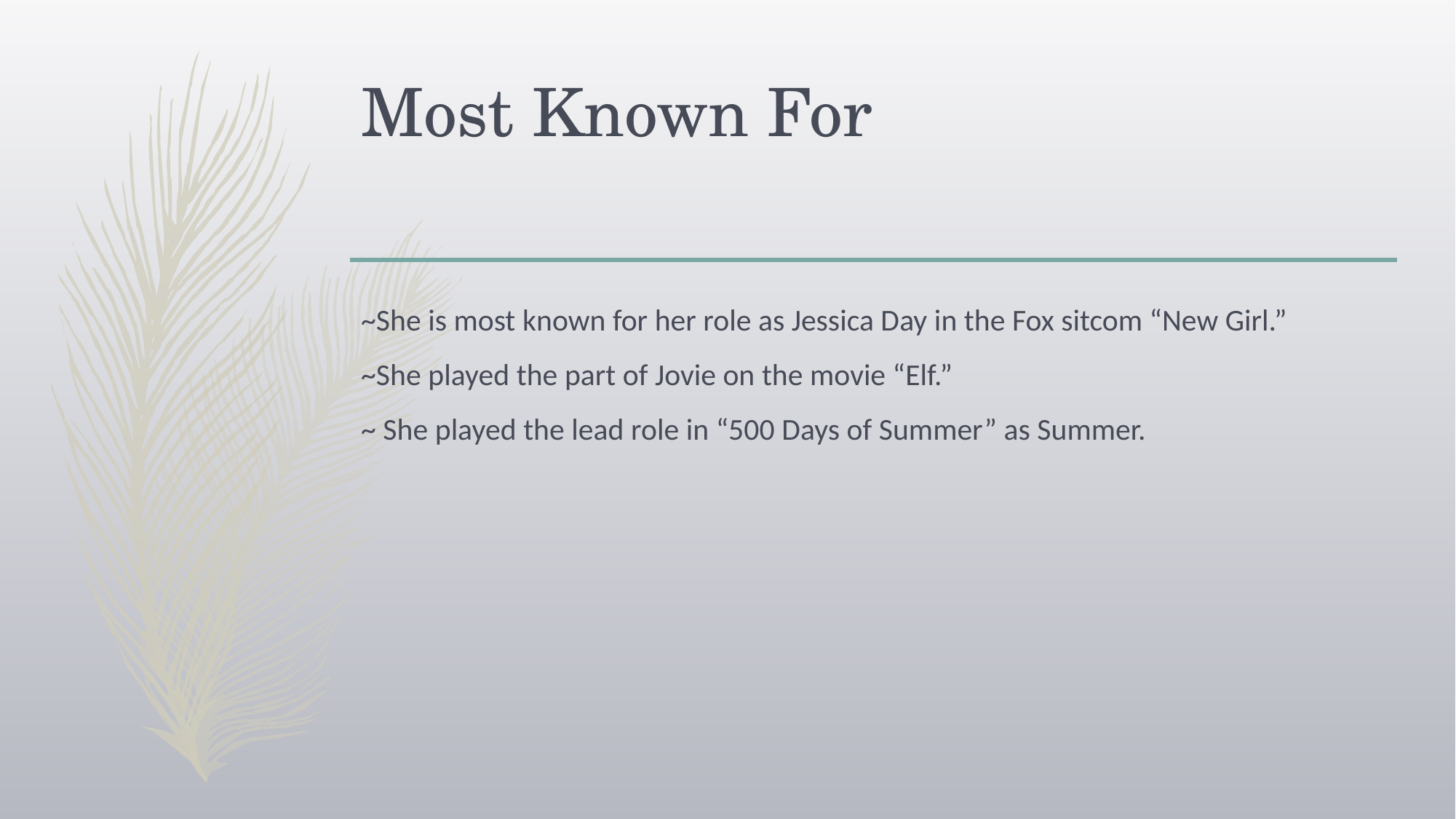

# Most Known For
~She is most known for her role as Jessica Day in the Fox sitcom “New Girl.”
~She played the part of Jovie on the movie “Elf.”
~ She played the lead role in “500 Days of Summer” as Summer.